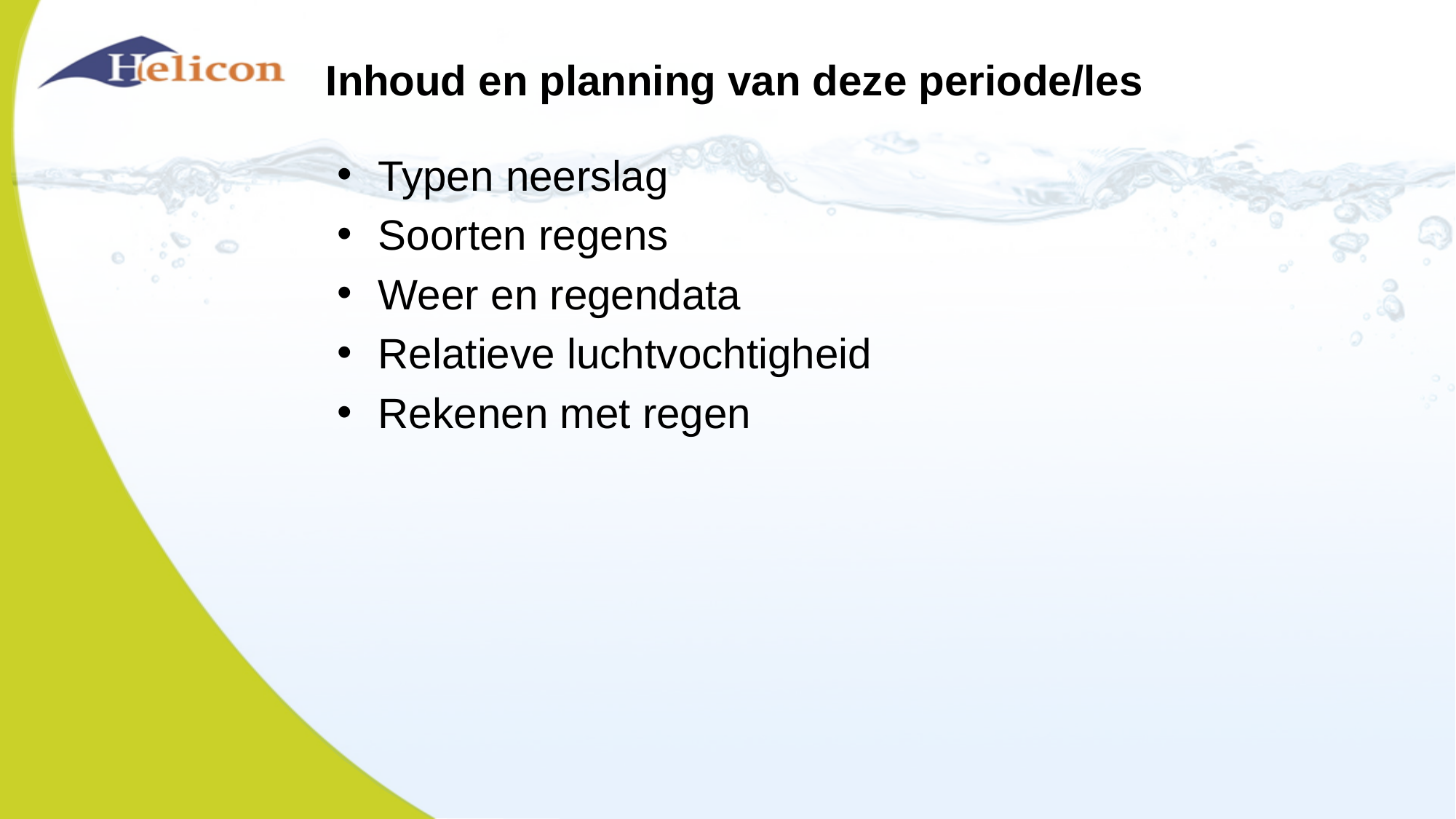

# Inhoud en planning van deze periode/les
Typen neerslag
Soorten regens
Weer en regendata
Relatieve luchtvochtigheid
Rekenen met regen